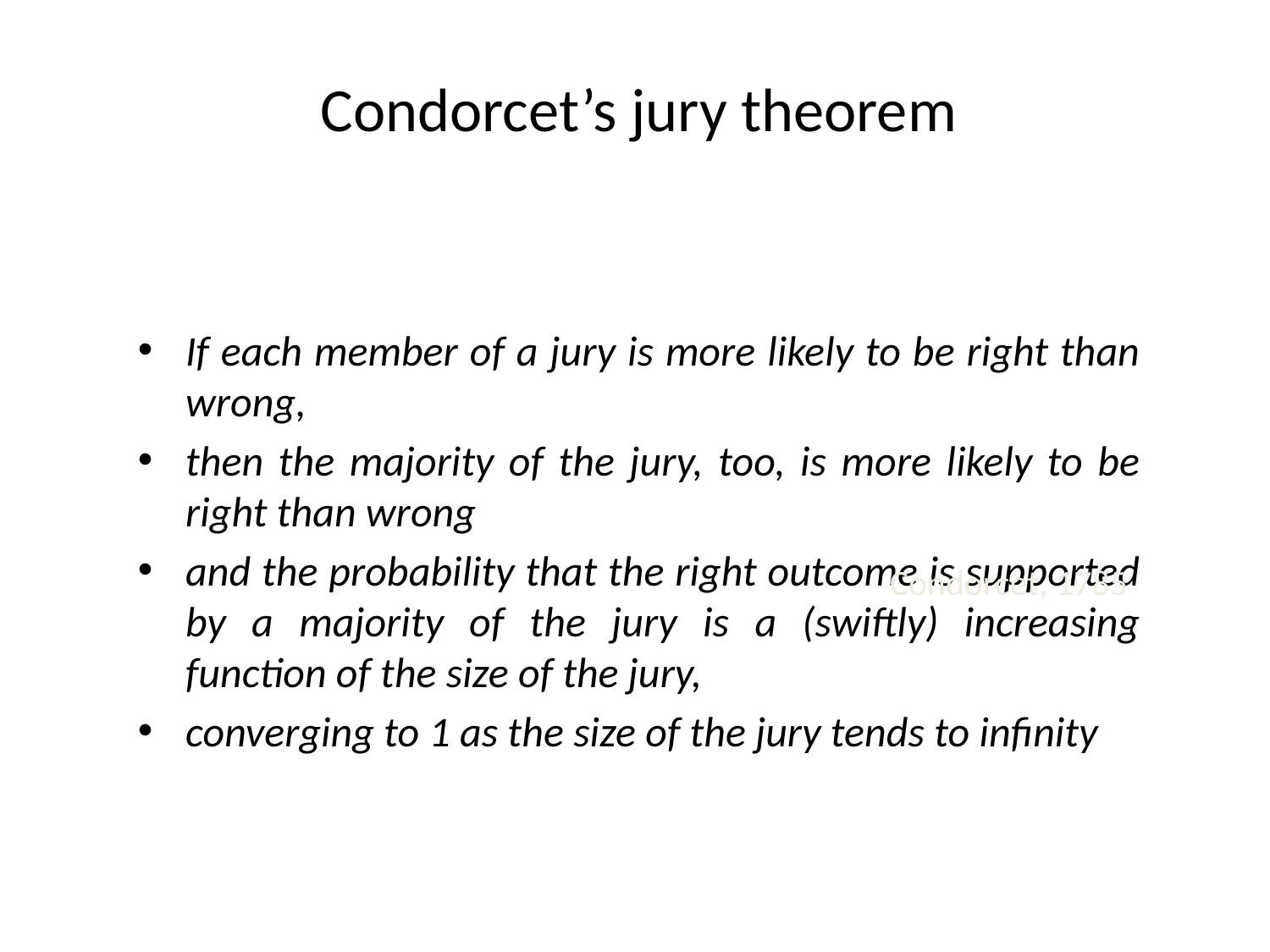

Condorcet’s jury theorem
If each member of a jury is more likely to be right than wrong,
then the majority of the jury, too, is more likely to be right than wrong
and the probability that the right outcome is supported by a majority of the jury is a (swiftly) increasing function of the size of the jury,
converging to 1 as the size of the jury tends to infinity

Condorcet, 1785